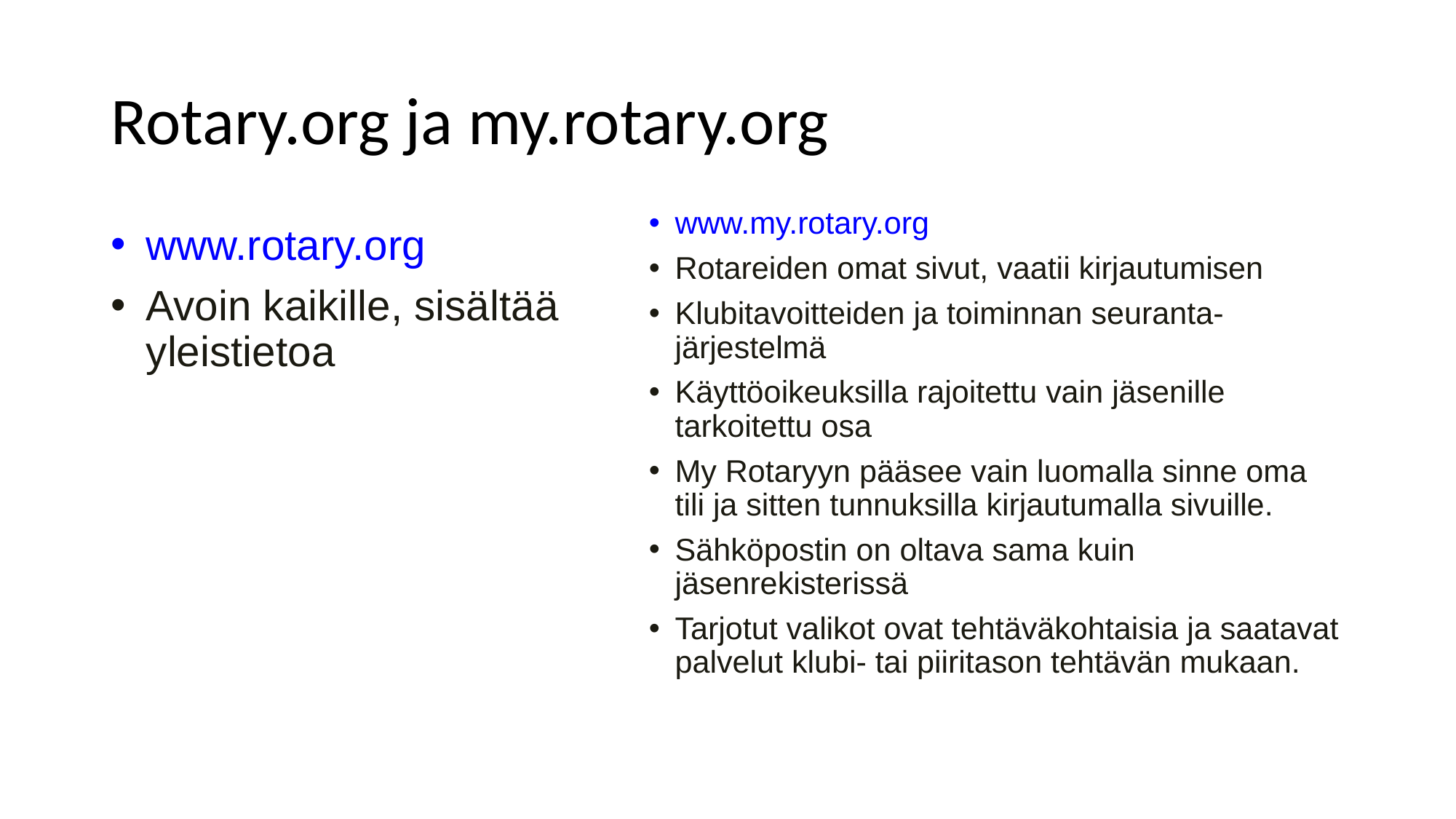

# Rotary.org ja my.rotary.org
www.my.rotary.org
Rotareiden omat sivut, vaatii kirjautumisen
Klubitavoitteiden ja toiminnan seuranta-järjestelmä
Käyttöoikeuksilla rajoitettu vain jäsenille tarkoitettu osa
My Rotaryyn pääsee vain luomalla sinne oma tili ja sitten tunnuksilla kirjautumalla sivuille.
Sähköpostin on oltava sama kuin jäsenrekisterissä
Tarjotut valikot ovat tehtäväkohtaisia ja saatavat palvelut klubi- tai piiritason tehtävän mukaan.

www.rotary.org
Avoin kaikille, sisältää yleistietoa